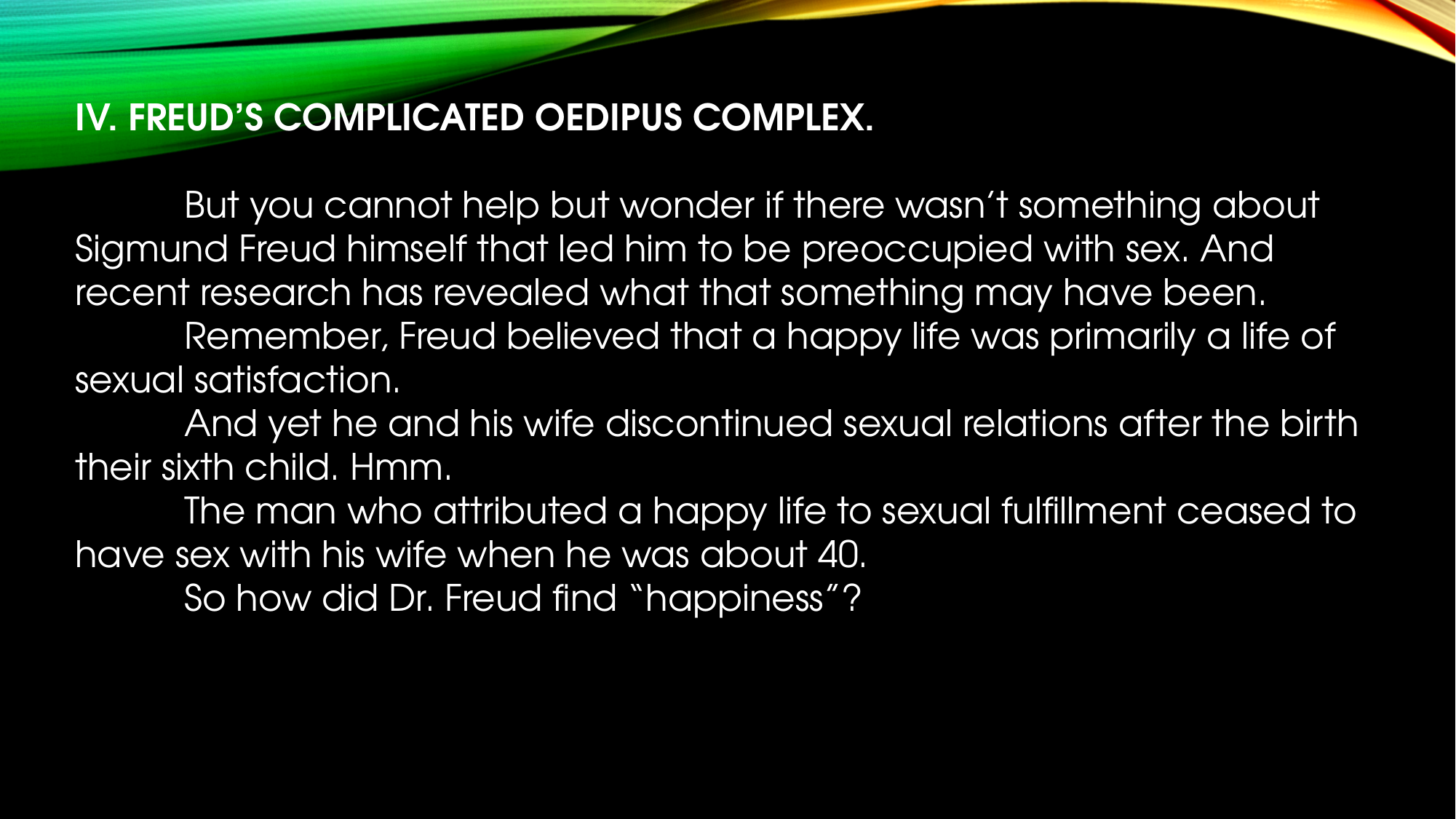

IV. FREUD’S COMPLICATED OEDIPUS COMPLEX.

	But you cannot help but wonder if there wasn’t something about Sigmund Freud himself that led him to be preoccupied with sex. And recent research has revealed what that something may have been.
	Remember, Freud believed that a happy life was primarily a life of sexual satisfaction.
	And yet he and his wife discontinued sexual relations after the birth their sixth child. Hmm.
	The man who attributed a happy life to sexual fulfillment ceased to have sex with his wife when he was about 40.
	So how did Dr. Freud find “happiness”?